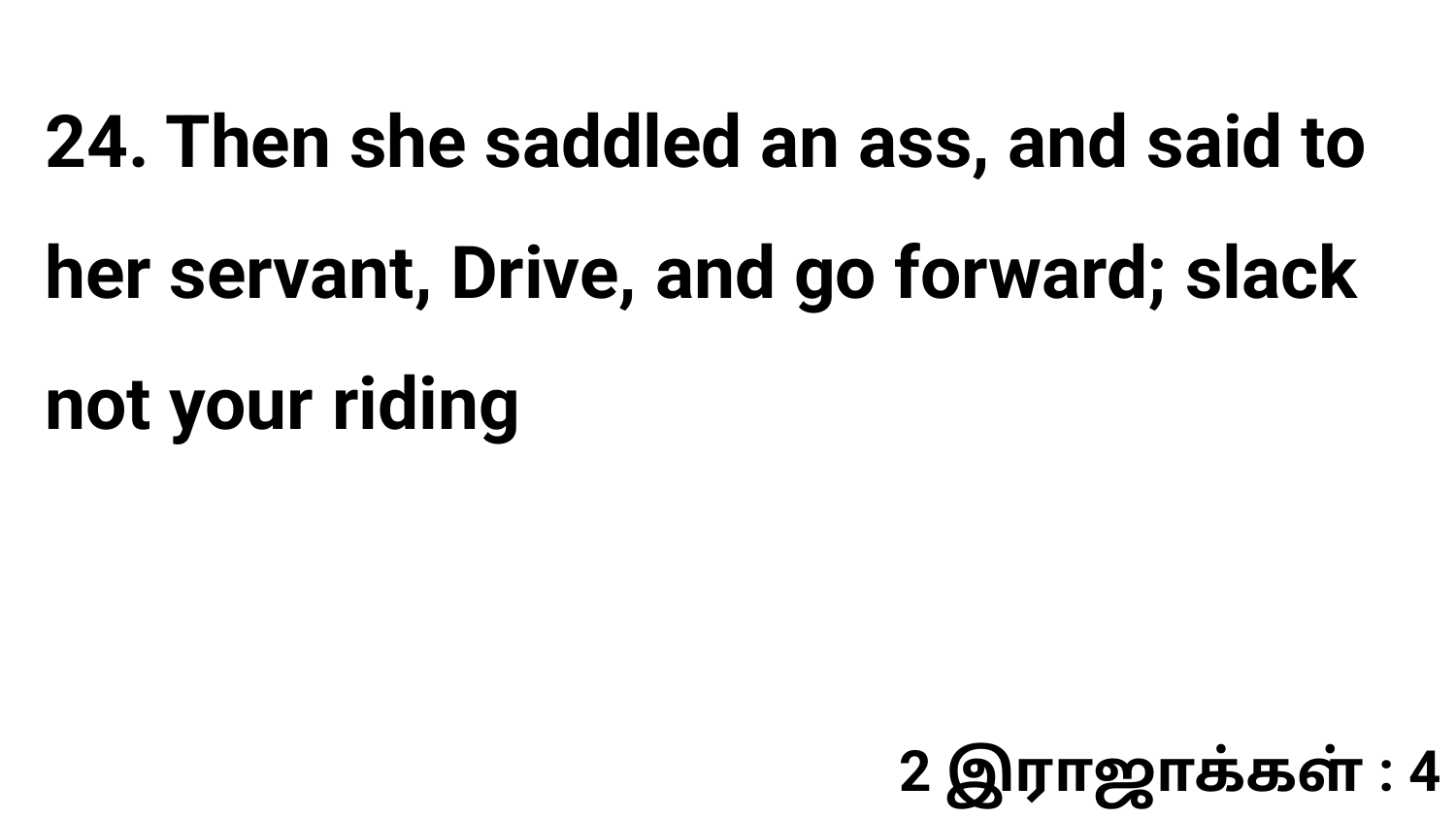

24. Then she saddled an ass, and said to her servant, Drive, and go forward; slack not your riding
2 இராஜாக்கள் : 4